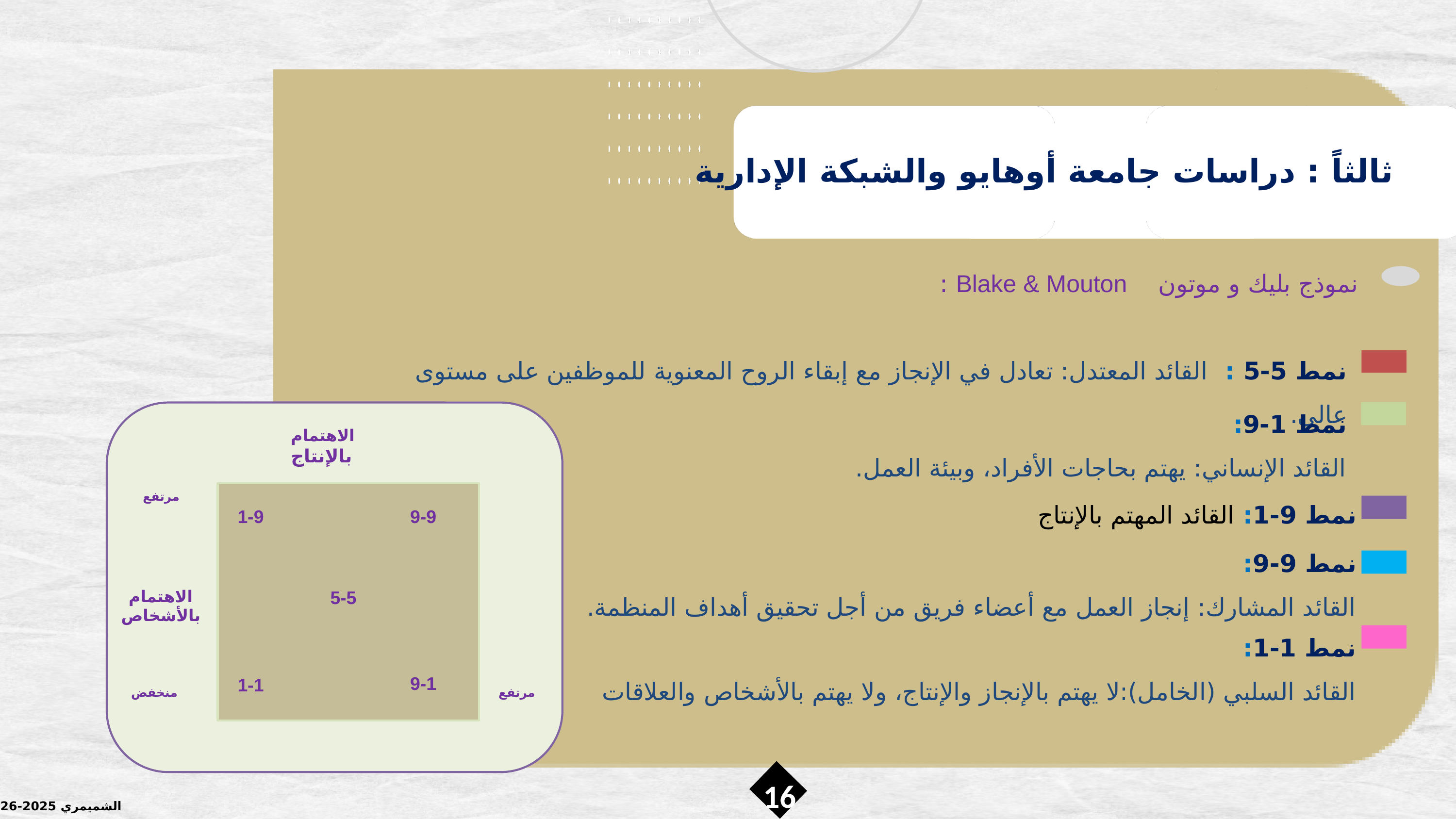

ثالثاً : دراسات جامعة أوهايو والشبكة الإدارية
نموذج بليك و موتون    Blake & Mouton :

نمط 5-5 :  القائد المعتدل: تعادل في الإنجاز مع إبقاء الروح المعنوية للموظفين على مستوى عالي.

نمط 1-9:
القائد الإنساني: يهتم بحاجات الأفراد، وبيئة العمل.

الاهتمام بالإنتاج

مرتفع
1-9
9-9
الاهتمام بالأشخاص
5-5
9-1
1-1
منخفض
مرتفع
نمط 9-1: القائد المهتم بالإنتاج

نمط 9-9:
القائد المشارك: إنجاز العمل مع أعضاء فريق من أجل تحقيق أهداف المنظمة.

نمط 1-1:
القائد السلبي (الخامل):لا يهتم بالإنجاز والإنتاج، ولا يهتم بالأشخاص والعلاقات

16
الشميمري 2025-2026